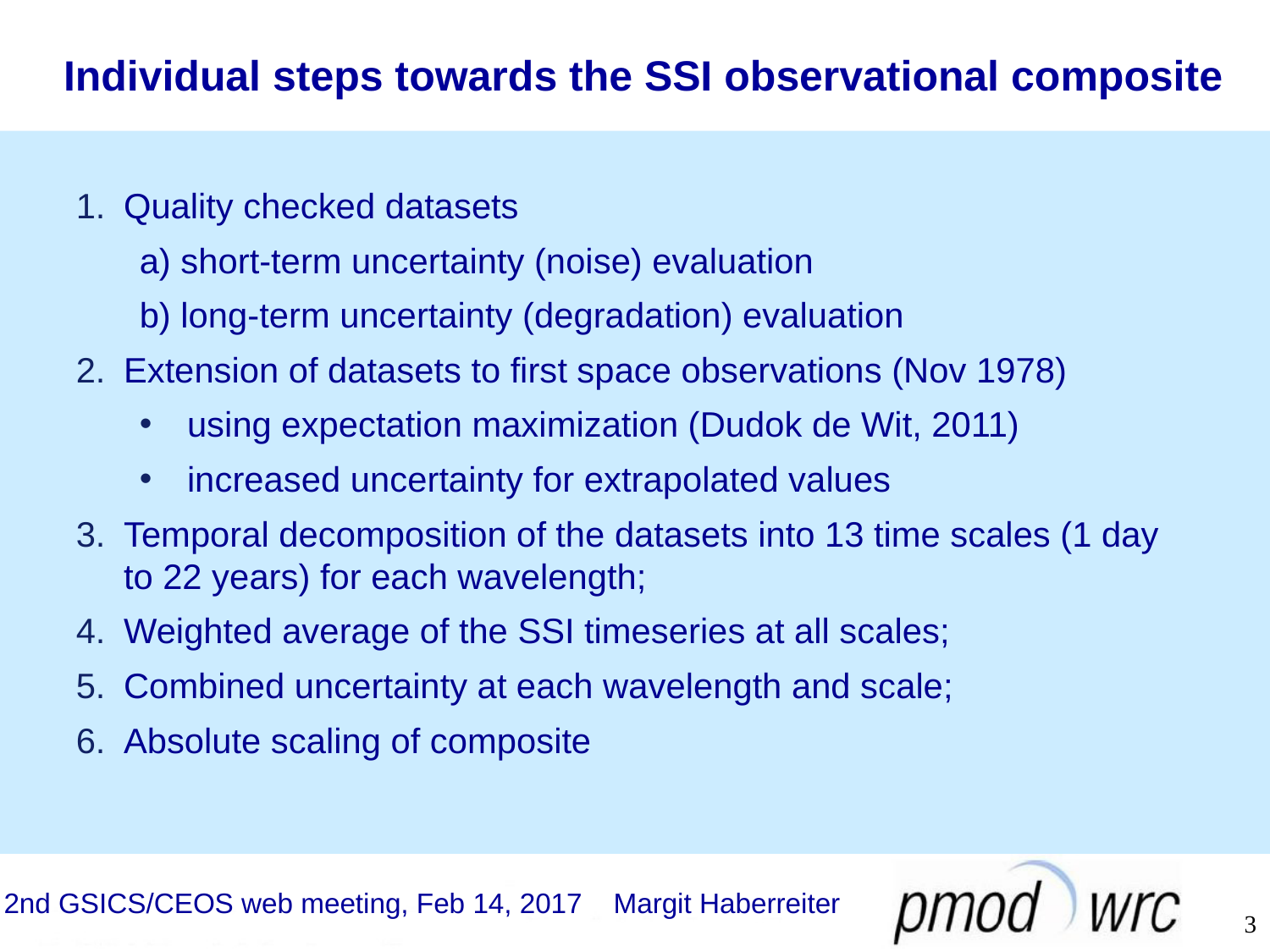

# Individual steps towards the SSI observational composite
Quality checked datasets
a) short-term uncertainty (noise) evaluation
b) long-term uncertainty (degradation) evaluation
Extension of datasets to first space observations (Nov 1978)
using expectation maximization (Dudok de Wit, 2011)
increased uncertainty for extrapolated values
Temporal decomposition of the datasets into 13 time scales (1 day to 22 years) for each wavelength;
Weighted average of the SSI timeseries at all scales;
Combined uncertainty at each wavelength and scale;
Absolute scaling of composite
2nd GSICS/CEOS web meeting, Feb 14, 2017    Margit Haberreiter
3